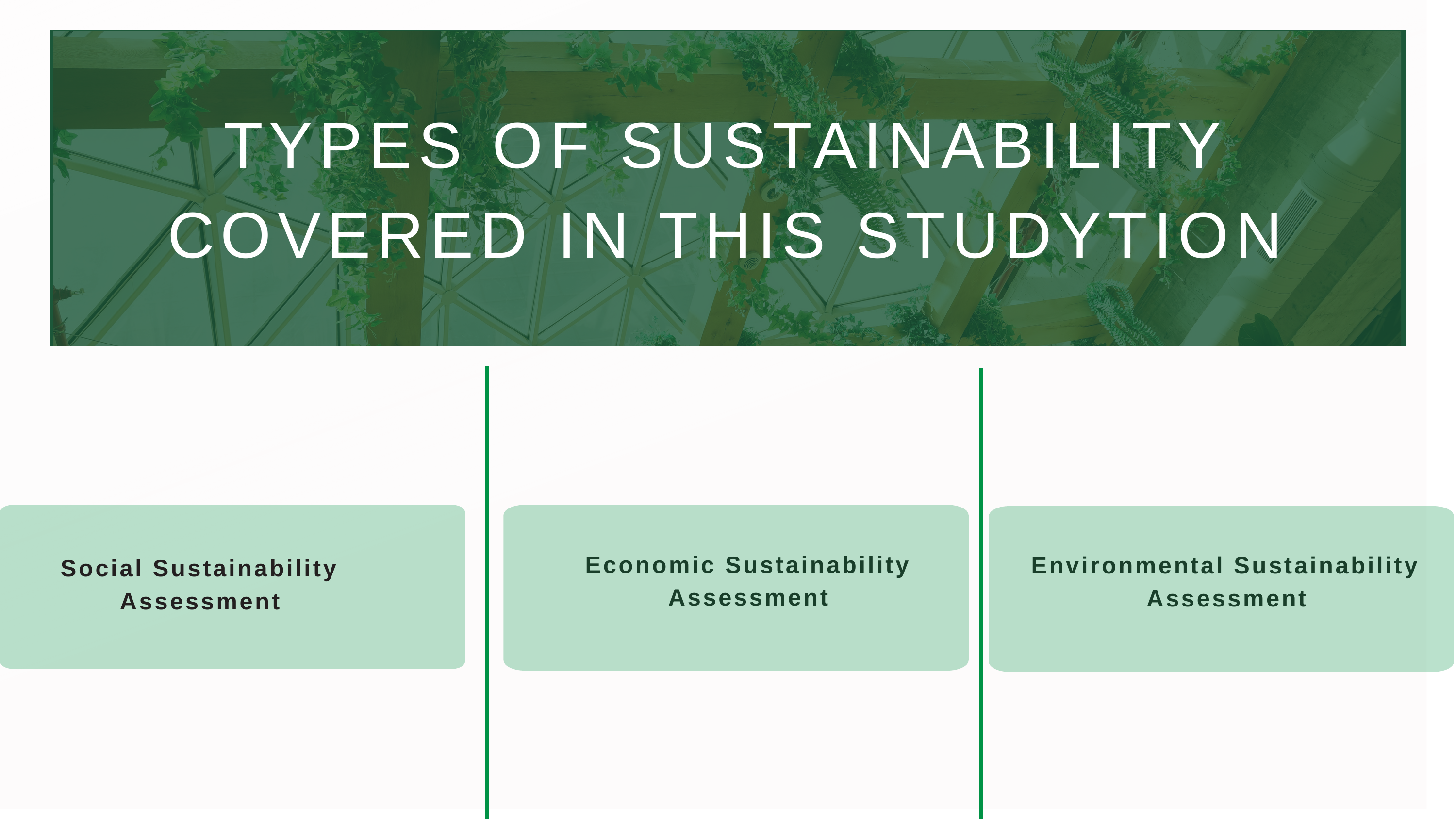

TYPES OF SUSTAINABILITY COVERED IN THIS STUDYTION

Economic Sustainability Assessment
Environmental Sustainability
Assessment
Social Sustainability Assessment